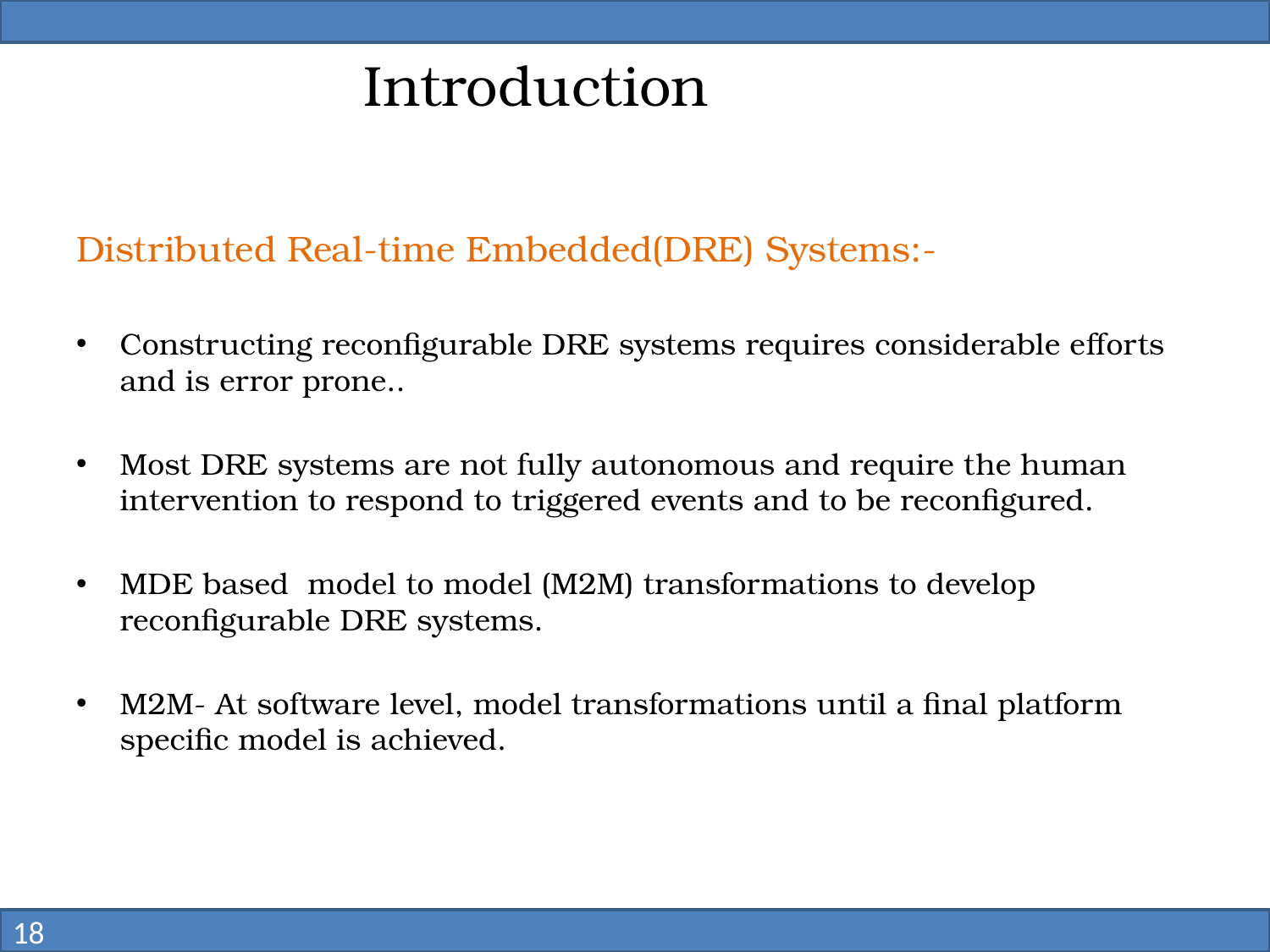

# Introduction

Distributed Real-time Embedded(DRE) Systems:-

Constructing reconfigurable DRE systems requires considerable efforts and is error prone..

Most DRE systems are not fully autonomous and require the human intervention to respond to triggered events and to be reconfigured.

MDE based  model to model (M2M) transformations to develop reconfigurable DRE systems.

M2M- At software level, model transformations until a final platform specific model is achieved.

18